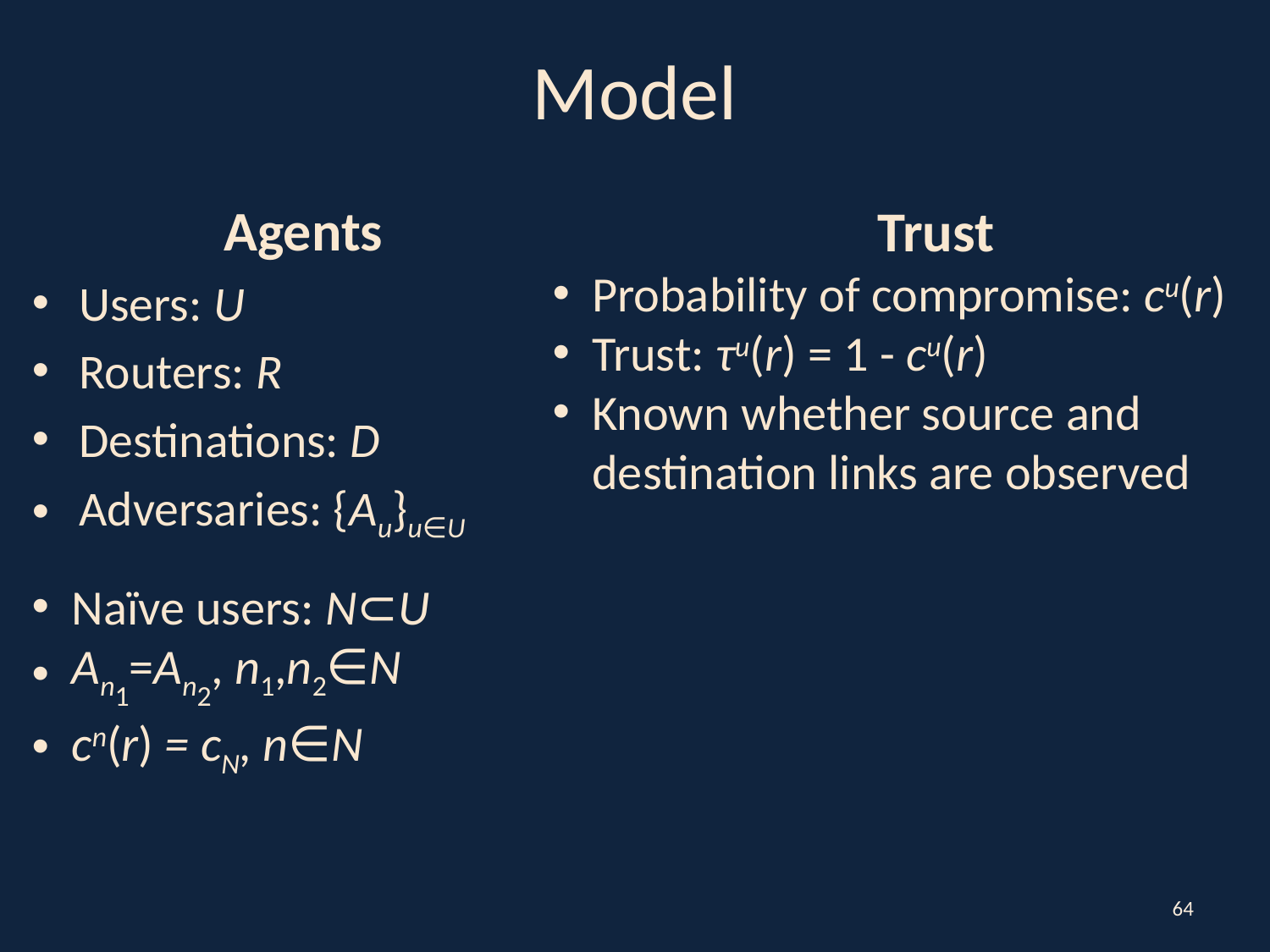

# Model
Agents
Users: U
Routers: R
Destinations: D
Adversaries: {Au}u∈U
Trust
Probability of compromise: cu(r)
Trust: τu(r) = 1 - cu(r)
Known whether source and destination links are observed

Naïve users: N⊂U
An1=An2, n1,n2∈N
cn(r) = cN, n∈N

64